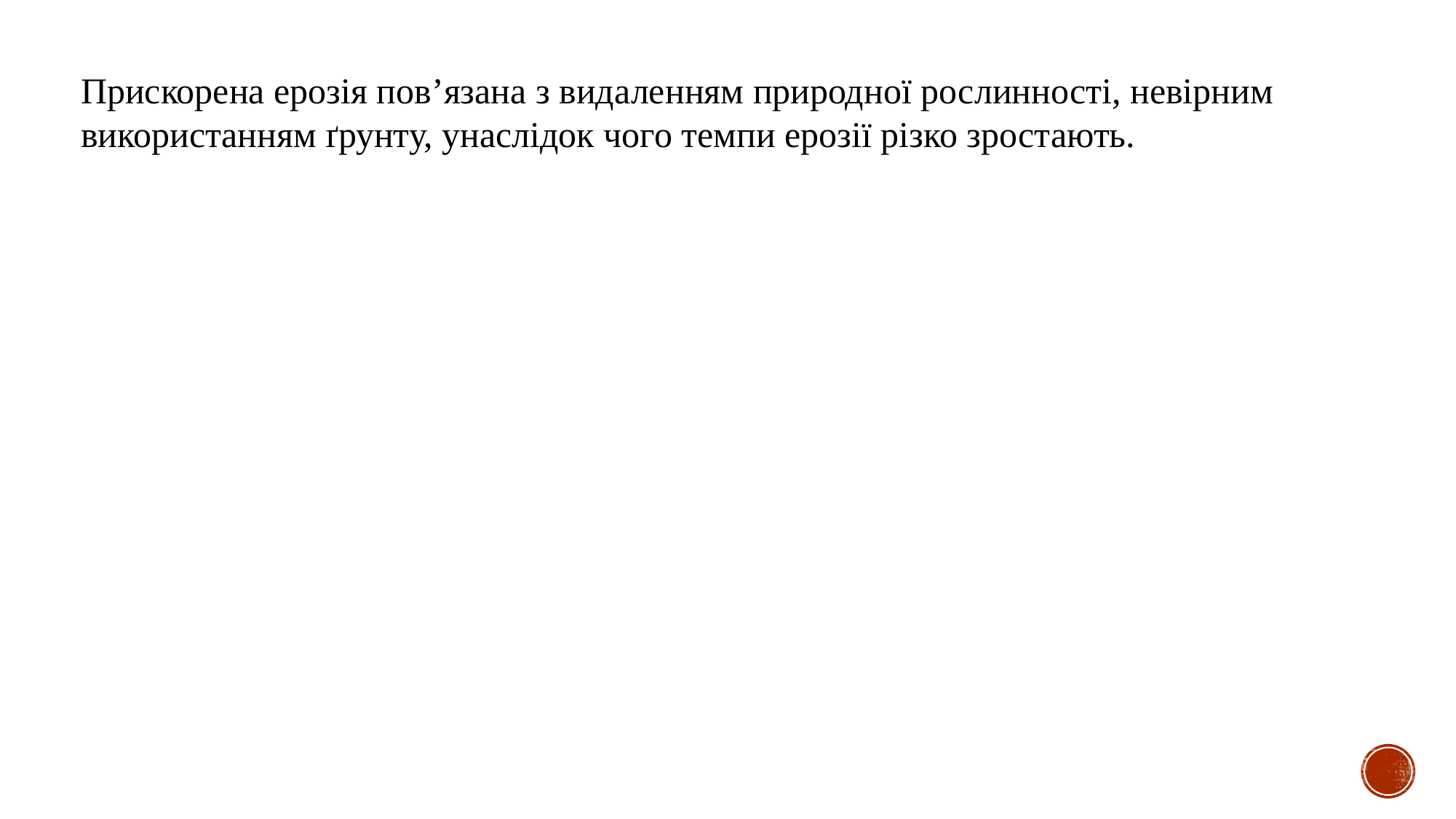

Прискорена ерозія пов’язана з видаленням природної рослинності, невірним використанням ґрунту, унаслідок чого темпи ерозії різко зростають.